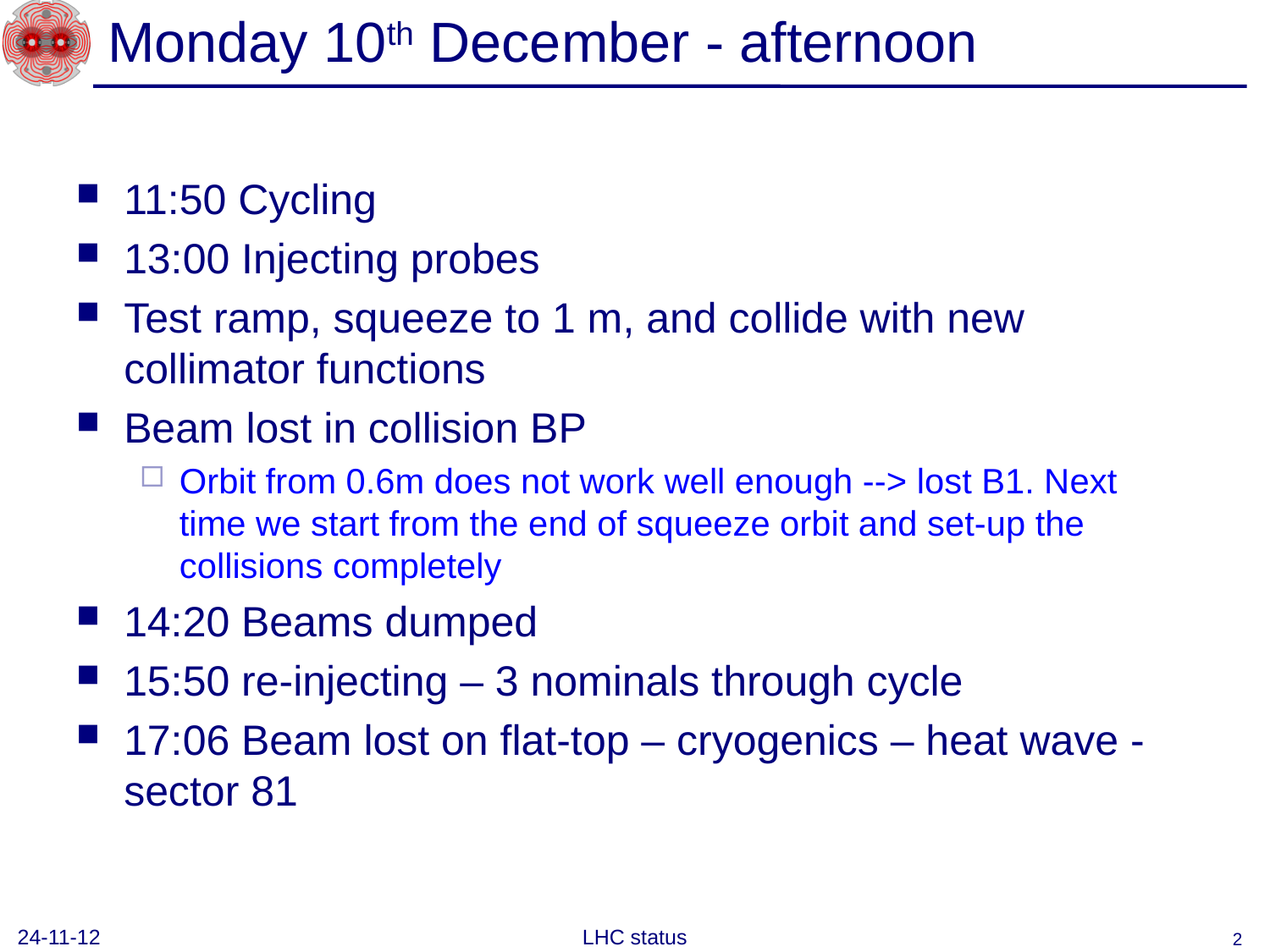

# Monday 10th December - afternoon
11:50 Cycling
13:00 Injecting probes
Test ramp, squeeze to 1 m, and collide with new collimator functions
Beam lost in collision BP
Orbit from 0.6m does not work well enough --> lost B1. Next time we start from the end of squeeze orbit and set-up the collisions completely
14:20 Beams dumped
15:50 re-injecting – 3 nominals through cycle
17:06 Beam lost on flat-top – cryogenics – heat wave - sector 81
24-11-12
LHC status
2